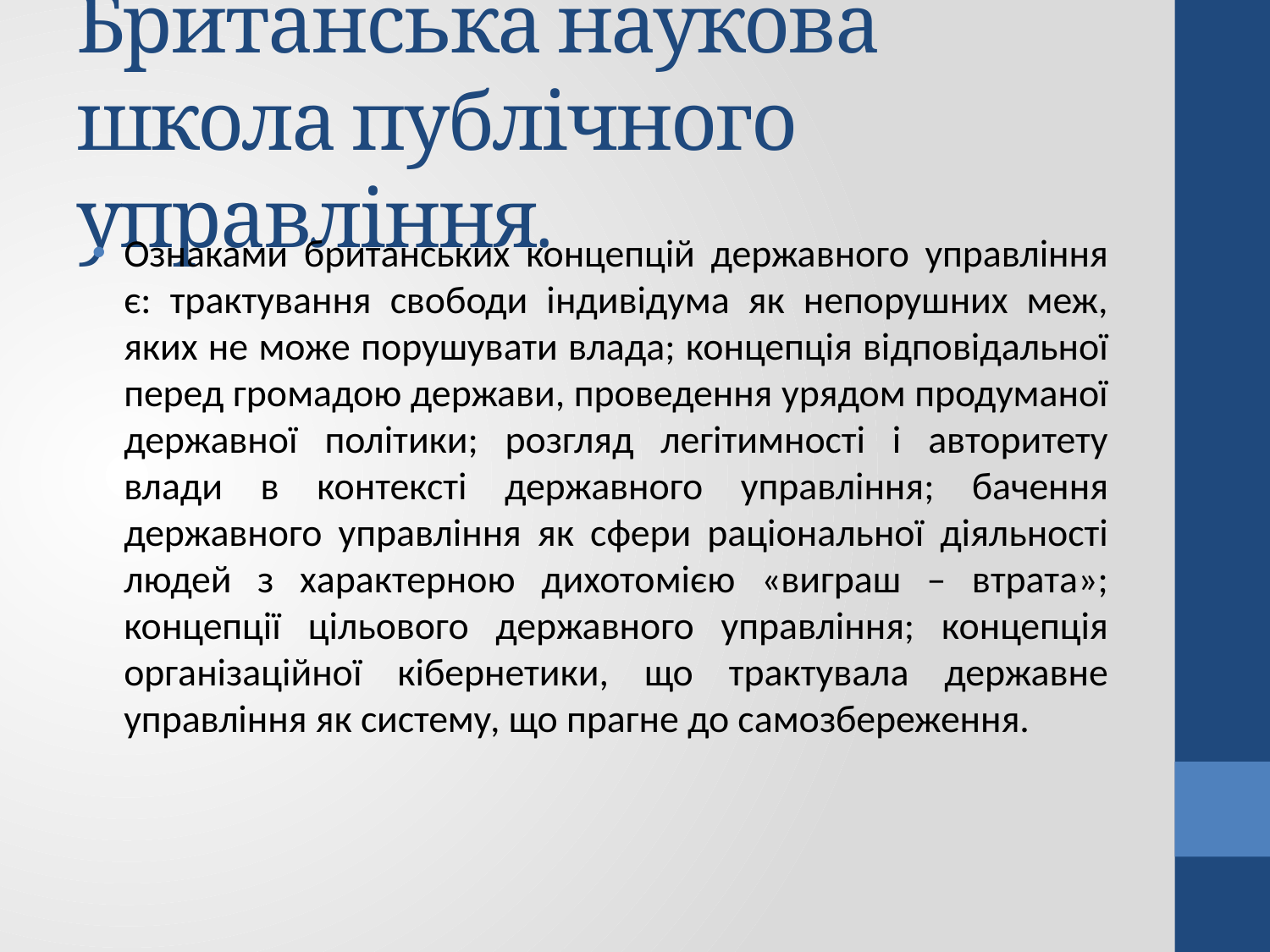

# Британська наукова школа публічного управління.
Ознаками британських концепцій державного управління є: трактування свободи індивідума як непорушних меж, яких не може порушувати влада; концепція відповідальної перед громадою держави, проведення урядом продуманої державної політики; розгляд легітимності і авторитету влади в контексті державного управління; бачення державного управління як сфери раціональної діяльності людей з характерною дихотомією «виграш – втрата»; концепції цільового державного управління; концепція організаційної кібернетики, що трактувала державне управління як систему, що прагне до самозбереження.